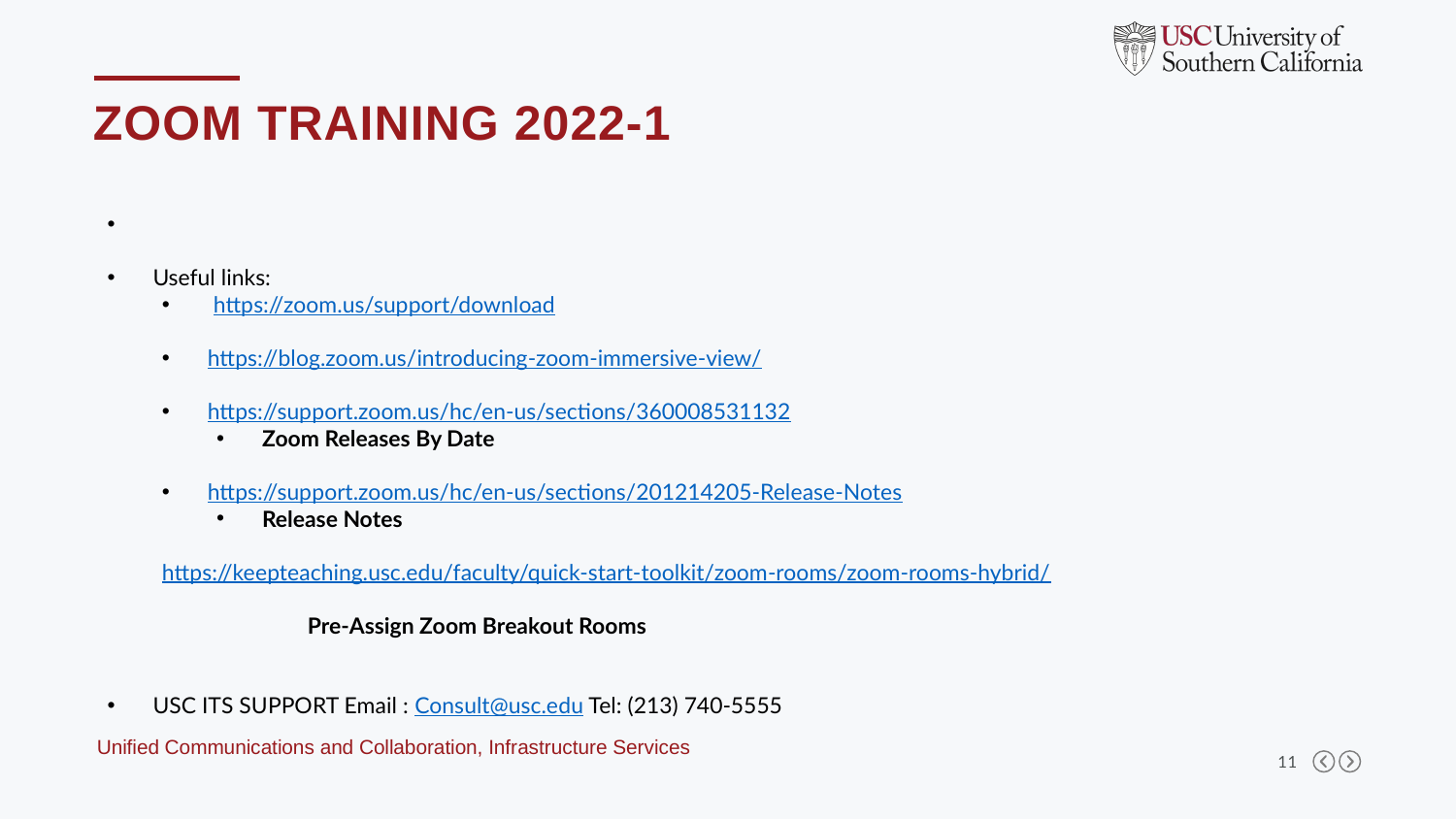

ZOOM Training 2022-1

Useful links:
 https://zoom.us/support/download

https://blog.zoom.us/introducing-zoom-immersive-view/

https://support.zoom.us/hc/en-us/sections/360008531132
Zoom Releases By Date

https://support.zoom.us/hc/en-us/sections/201214205-Release-Notes
Release Notes

https://keepteaching.usc.edu/faculty/quick-start-toolkit/zoom-rooms/zoom-rooms-hybrid/

	Pre-Assign Zoom Breakout Rooms

USC ITS SUPPORT Email : Consult@usc.edu Tel: (213) 740-5555

Unified Communications and Collaboration, Infrastructure Services